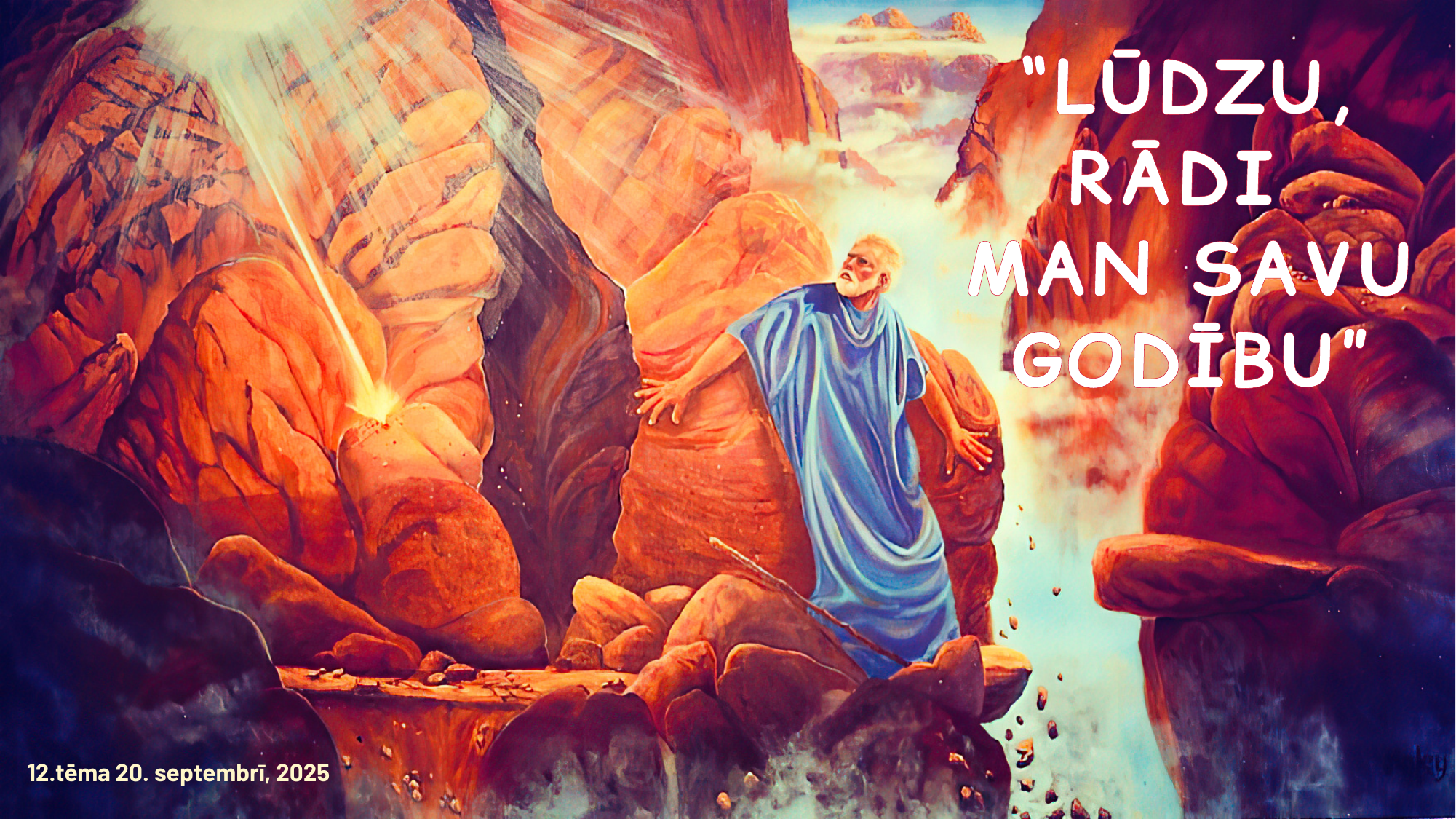

“LŪDZU, RĀDI  MAN SAVU GODĪBU”
12.tēma 20. septembrī, 2025